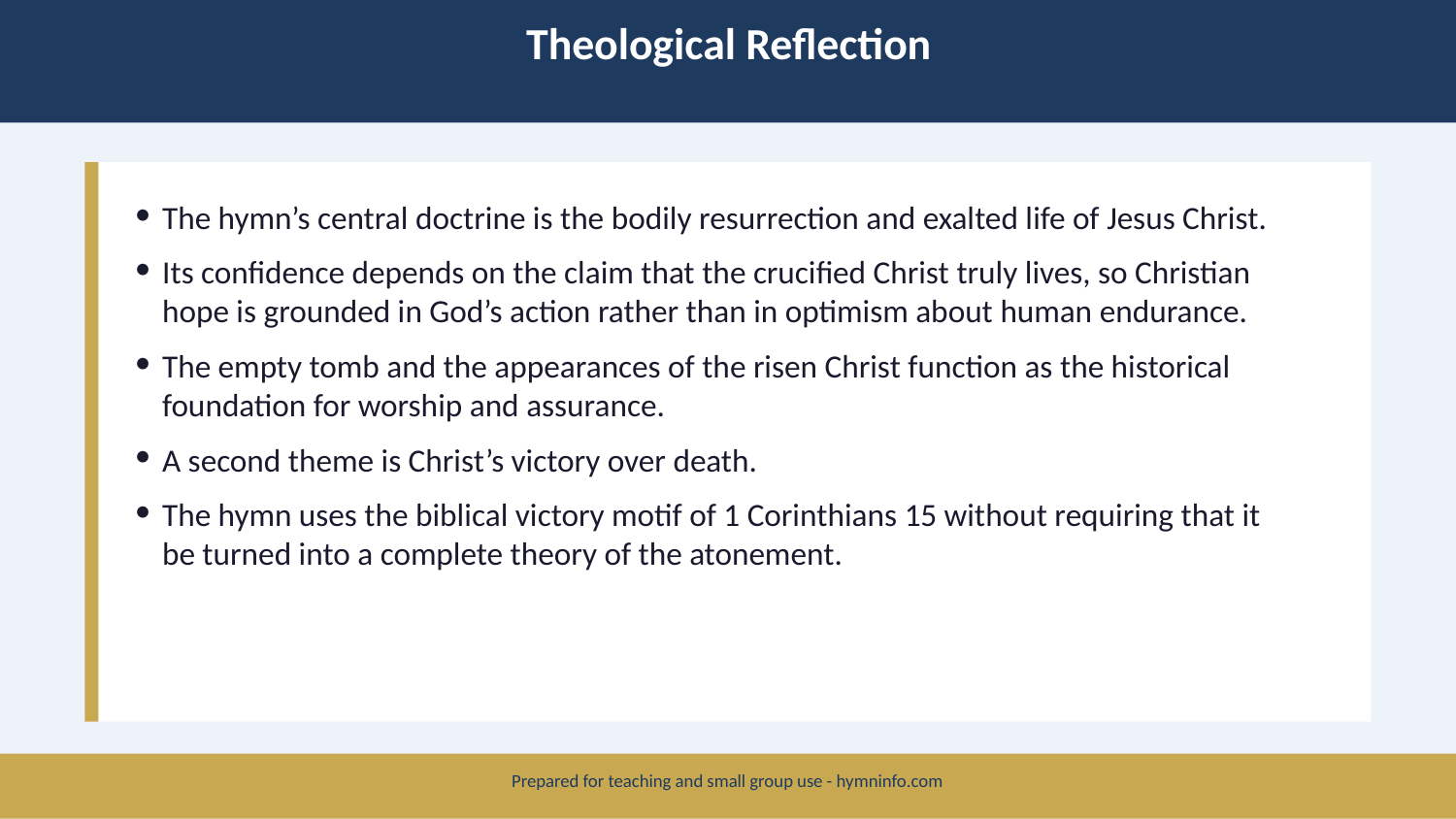

Theological Reflection

The hymn’s central doctrine is the bodily resurrection and exalted life of Jesus Christ.
Its confidence depends on the claim that the crucified Christ truly lives, so Christian hope is grounded in God’s action rather than in optimism about human endurance.
The empty tomb and the appearances of the risen Christ function as the historical foundation for worship and assurance.
A second theme is Christ’s victory over death.
The hymn uses the biblical victory motif of 1 Corinthians 15 without requiring that it be turned into a complete theory of the atonement.

Prepared for teaching and small group use - hymninfo.com